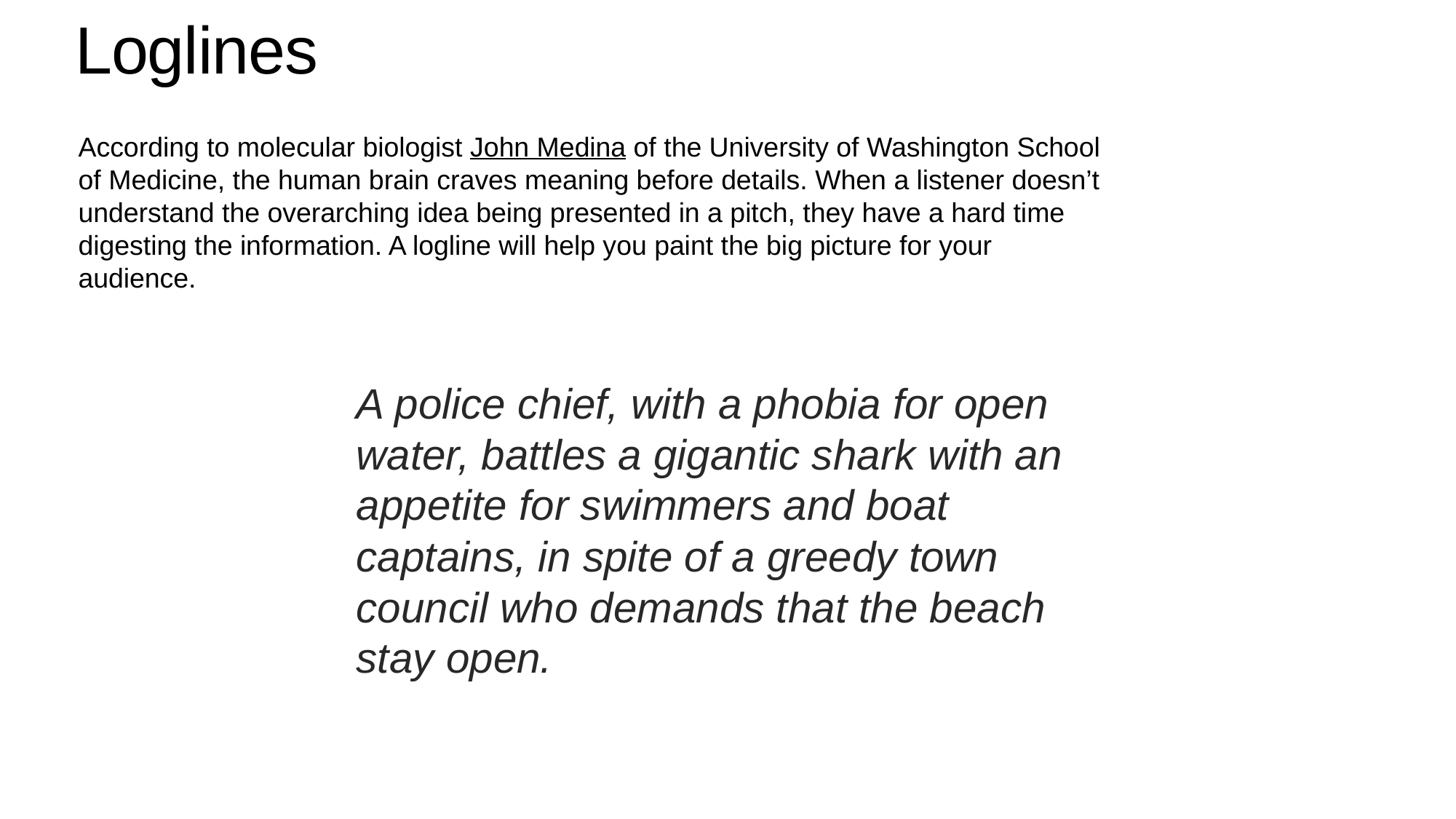

# Loglines
According to molecular biologist John Medina of the University of Washington School of Medicine, the human brain craves meaning before details. When a listener doesn’t understand the overarching idea being presented in a pitch, they have a hard time digesting the information. A logline will help you paint the big picture for your audience.
A police chief, with a phobia for open water, battles a gigantic shark with an appetite for swimmers and boat captains, in spite of a greedy town council who demands that the beach stay open.